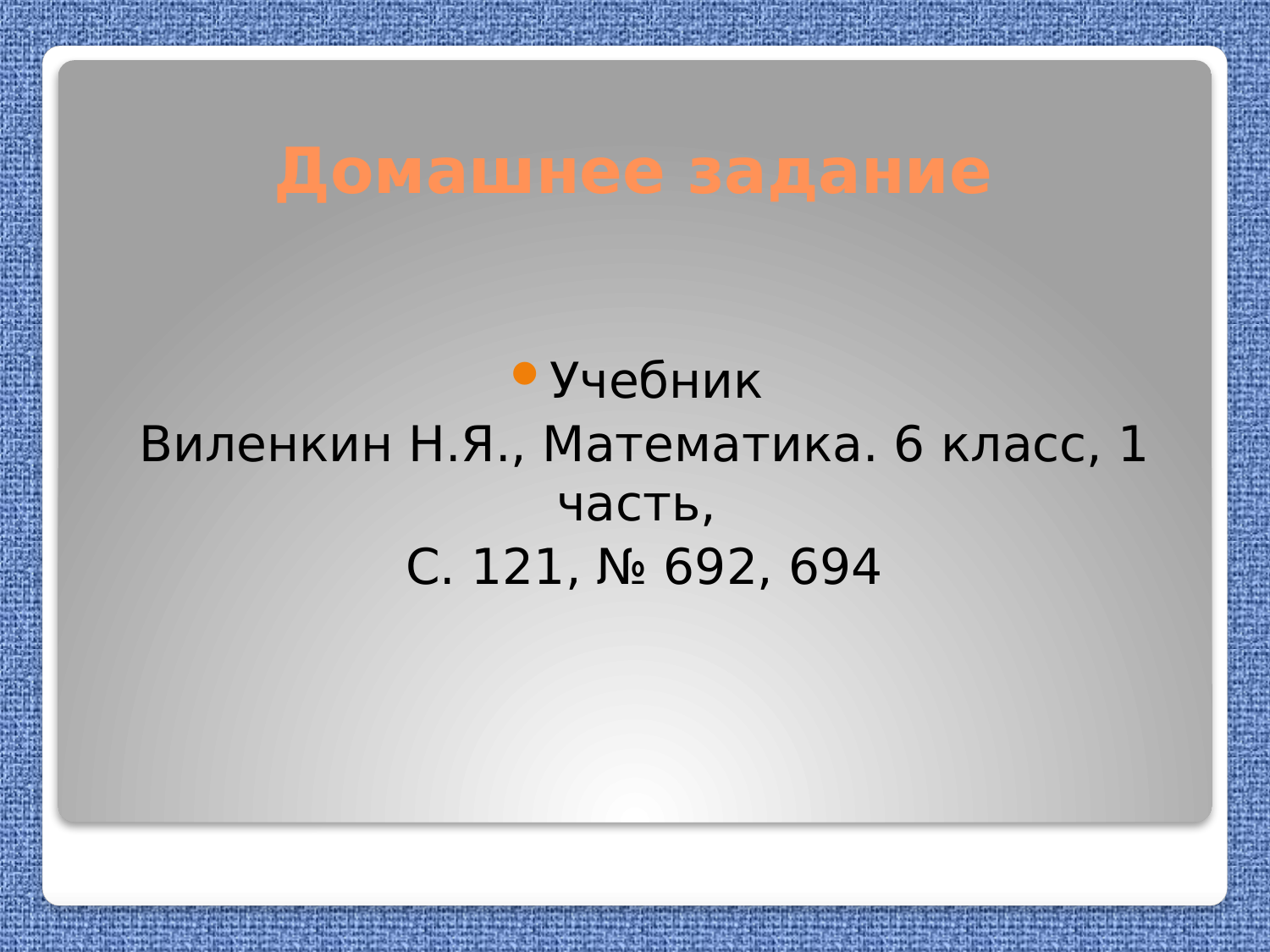

# Домашнее задание
Учебник
Виленкин Н.Я., Математика. 6 класс, 1 часть,
С. 121, № 692, 694